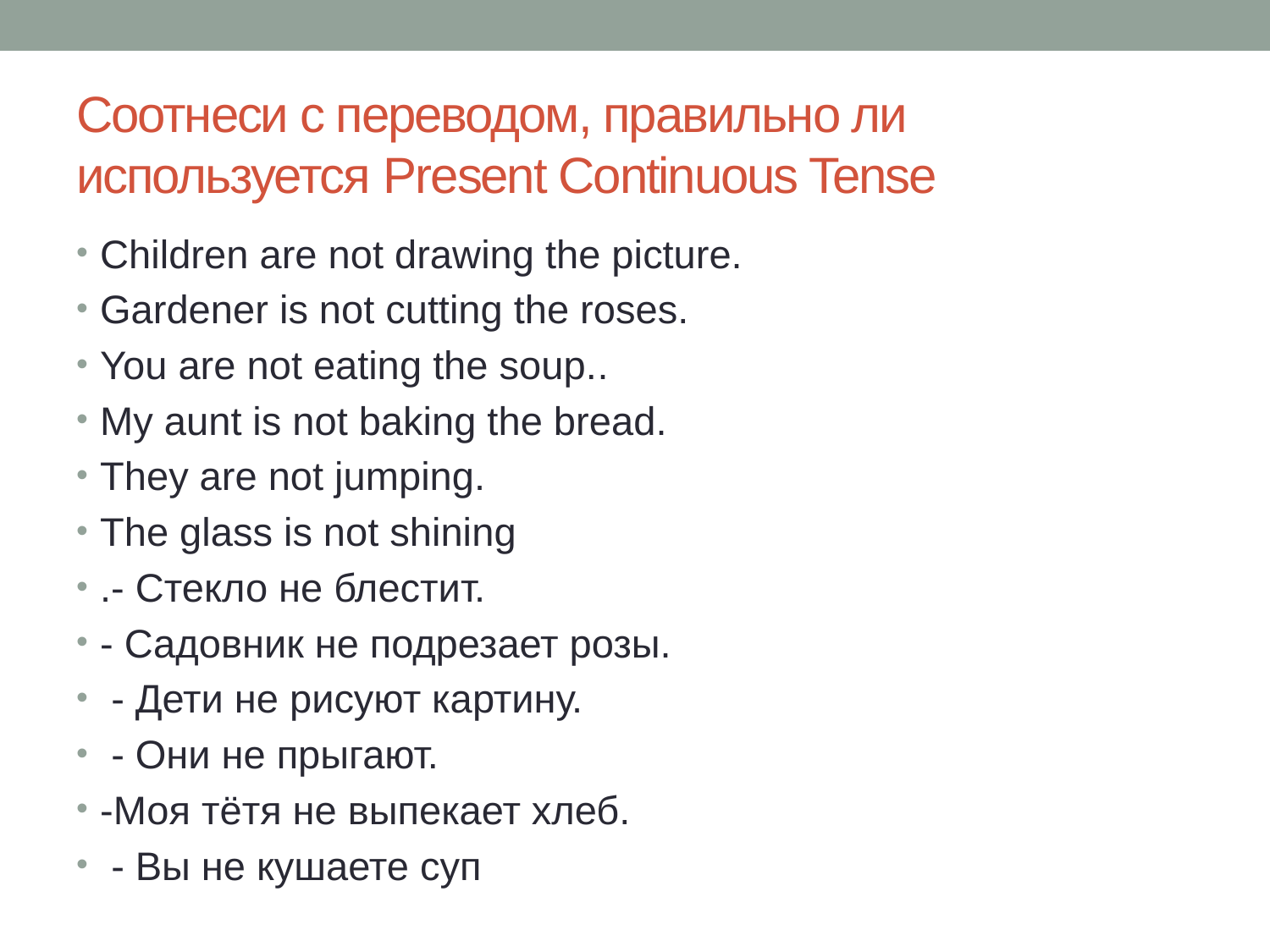

# Соотнеси с переводом, правильно ли используется Present Continuous Tense
Children are not drawing the picture.
Gardener is not cutting the roses.
You are not eating the soup..
My aunt is not baking the bread.
They are not jumping.
The glass is not shining
.- Стекло не блестит.
- Садовник не подрезает розы.
 - Дети не рисуют картину.
 - Они не прыгают.
-Моя тётя не выпекает хлеб.
 - Вы не кушаете суп